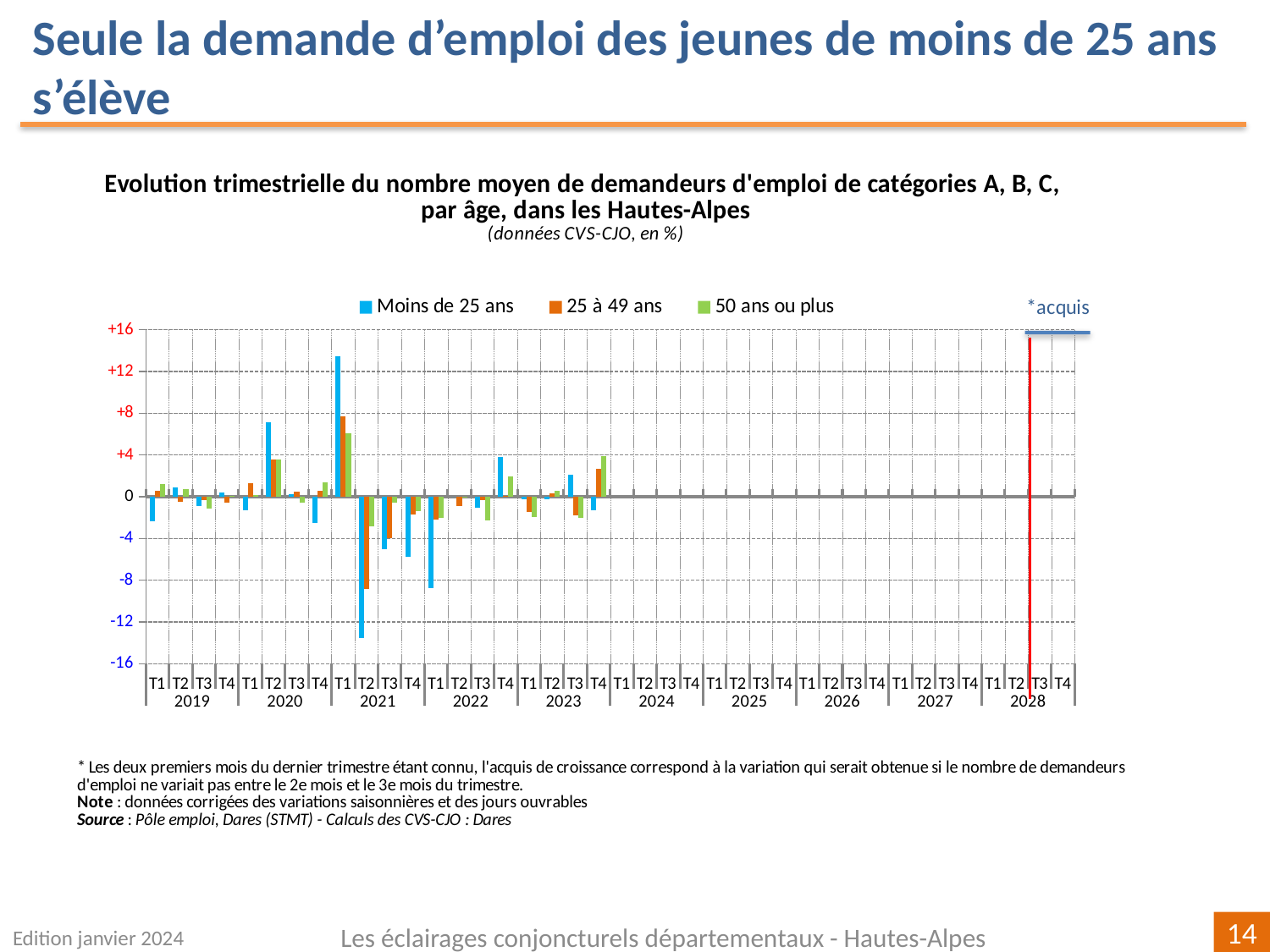

Seule la demande d’emploi des jeunes de moins de 25 ans s’élève

[unsupported chart]

Edition janvier 2024
Les éclairages conjoncturels départementaux - Hautes-Alpes
14